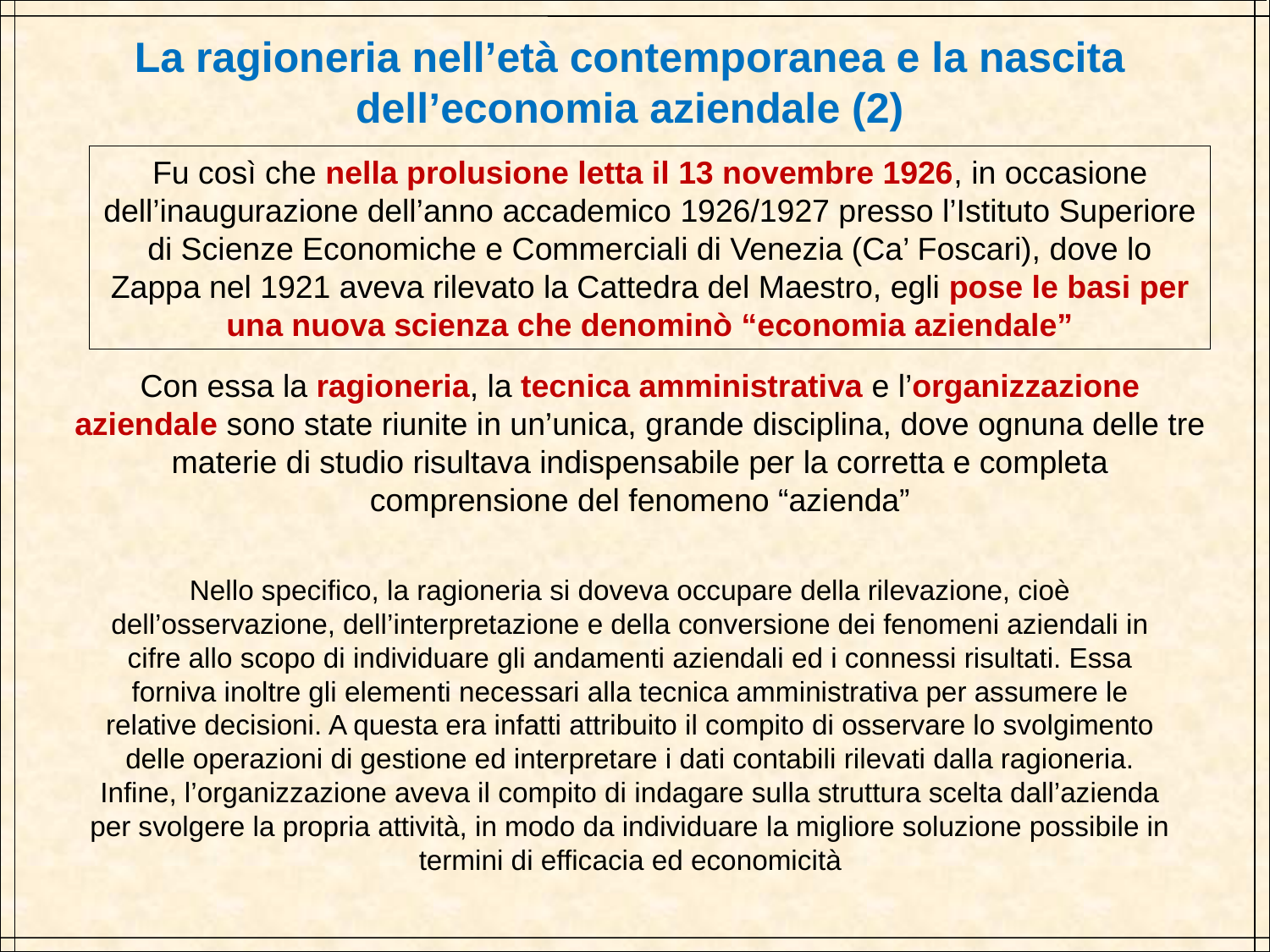

La ragioneria nell’età contemporanea e la nascita dell’economia aziendale (2)
Fu così che nella prolusione letta il 13 novembre 1926, in occasione dell’inaugurazione dell’anno accademico 1926/1927 presso l’Istituto Superiore di Scienze Economiche e Commerciali di Venezia (Ca’ Foscari), dove lo Zappa nel 1921 aveva rilevato la Cattedra del Maestro, egli pose le basi per una nuova scienza che denominò “economia aziendale”
Con essa la ragioneria, la tecnica amministrativa e l’organizzazione aziendale sono state riunite in un’unica, grande disciplina, dove ognuna delle tre materie di studio risultava indispensabile per la corretta e completa comprensione del fenomeno “azienda”

Nello specifico, la ragioneria si doveva occupare della rilevazione, cioè dell’osservazione, dell’interpretazione e della conversione dei fenomeni aziendali in cifre allo scopo di individuare gli andamenti aziendali ed i connessi risultati. Essa forniva inoltre gli elementi necessari alla tecnica amministrativa per assumere le relative decisioni. A questa era infatti attribuito il compito di osservare lo svolgimento delle operazioni di gestione ed interpretare i dati contabili rilevati dalla ragioneria. Infine, l’organizzazione aveva il compito di indagare sulla struttura scelta dall’azienda per svolgere la propria attività, in modo da individuare la migliore soluzione possibile in termini di efficacia ed economicità